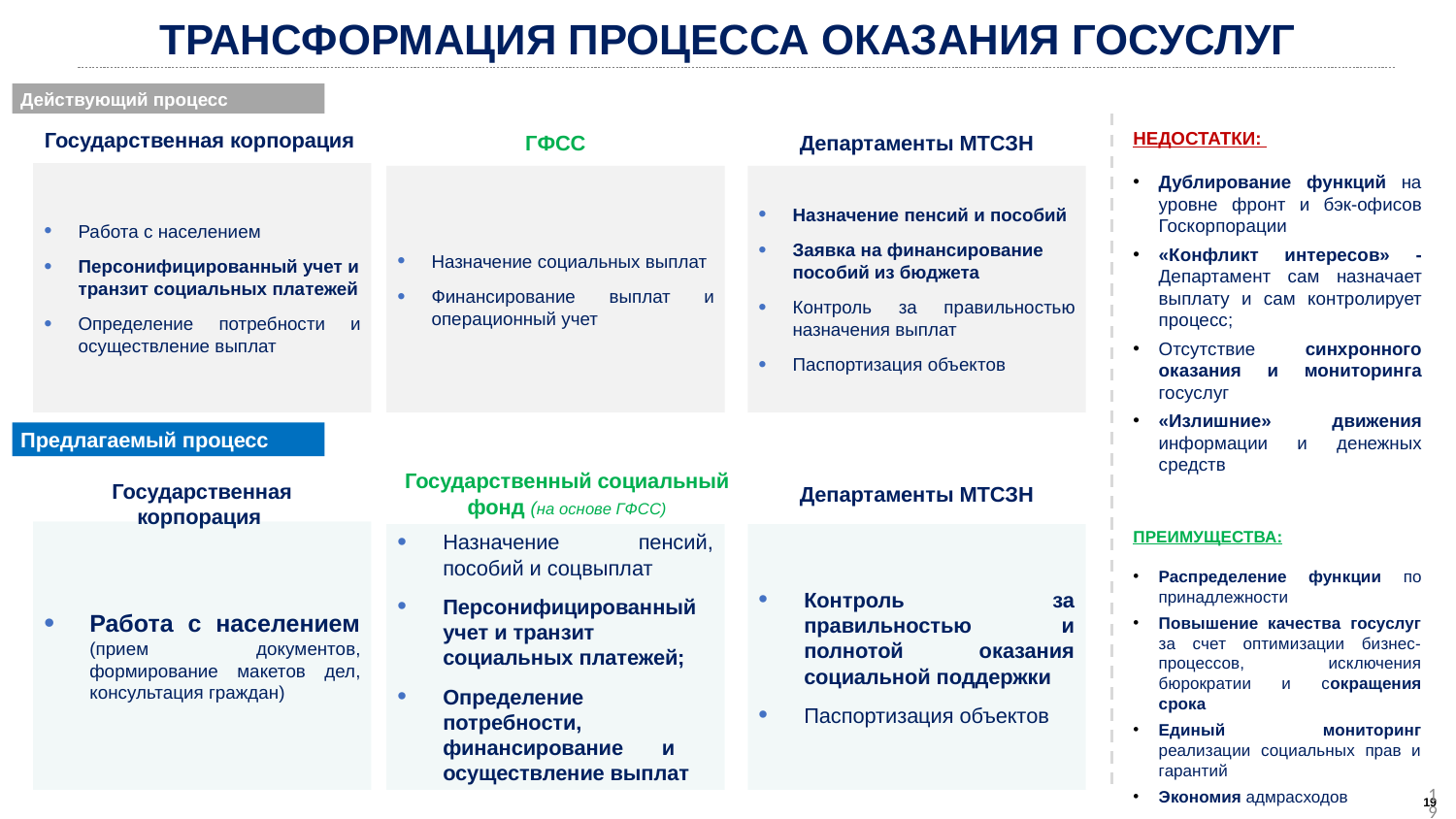

ТрансФОРМАЦИЯ ПРОЦЕССА оказания госуслуг
Действующий процесс
Государственная корпорация
ГФСС
Департаменты МТСЗН
Недостатки:

Дублирование функций на уровне фронт и бэк-офисов Госкорпорации
«Конфликт интересов» - Департамент сам назначает выплату и сам контролирует процесс;
Отсутствие синхронного оказания и мониторинга госуслуг
«Излишние» движения информации и денежных средств
Работа с населением
Персонифицированный учет и транзит социальных платежей
Определение потребности и осуществление выплат
Назначение социальных выплат
Финансирование выплат и операционный учет
Назначение пенсий и пособий
Заявка на финансирование пособий из бюджета
Контроль за правильностью назначения выплат
Паспортизация объектов
Предлагаемый процесс
Государственный социальный фонд (на основе ГФСС)
Государственная корпорация
Департаменты МТСЗН
Работа с населением (прием документов, формирование макетов дел, консультация граждан)
ПРЕИМУЩЕСТВА:

Распределение функции по принадлежности
Повышение качества госуслуг за счет оптимизации бизнес-процессов, исключения бюрократии и сокращения срока
Единый мониторинг реализации социальных прав и гарантий
Экономия адмрасходов
Назначение пенсий, пособий и соцвыплат
Персонифицированный учет и транзит социальных платежей;
Определение потребности, финансирование и  осуществление выплат
Контроль за правильностью и полнотой оказания социальной поддержки
Паспортизация объектов
19